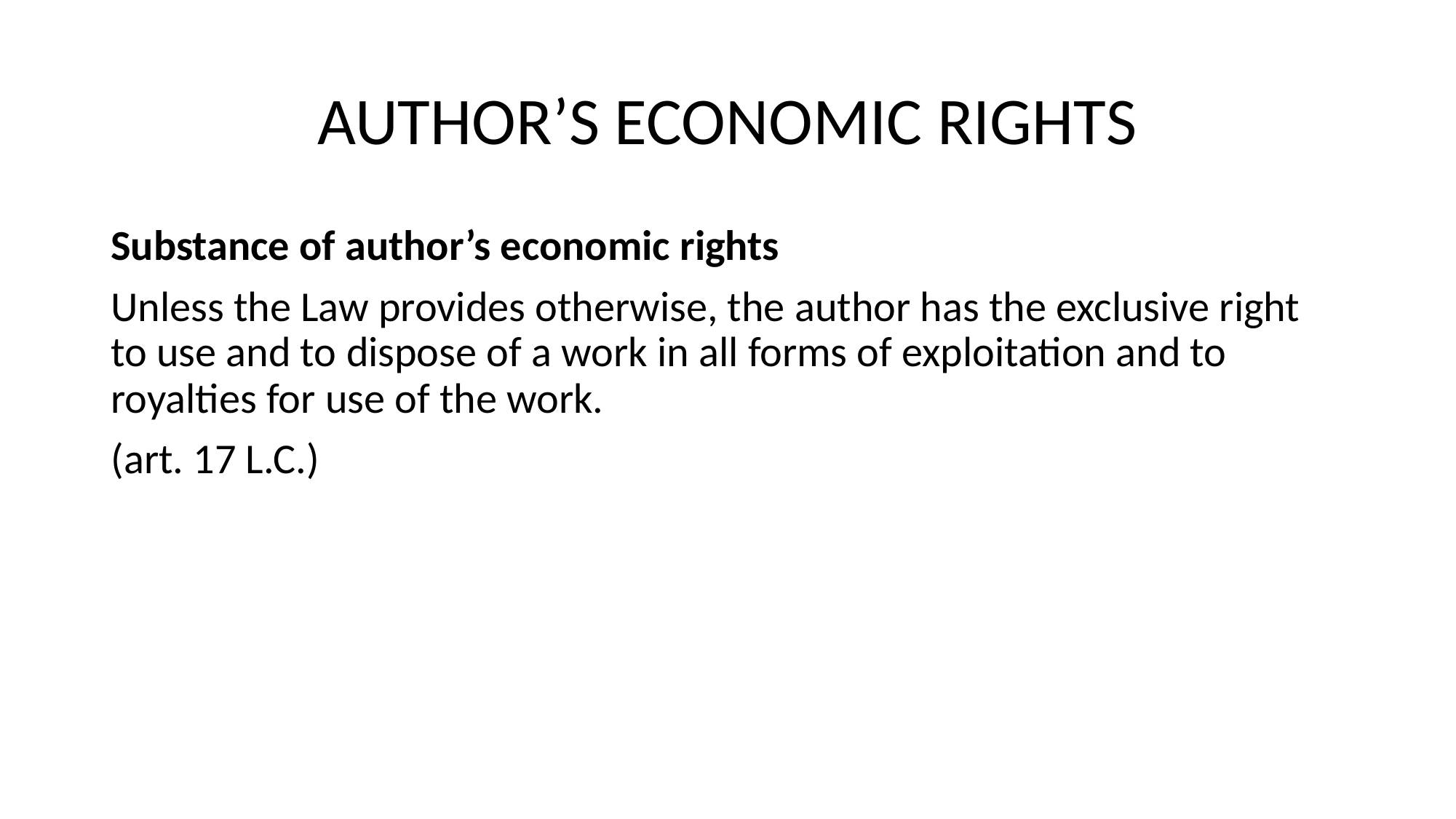

# AUTHOR’S ECONOMIC RIGHTS
Substance of author’s economic rights
Unless the Law provides otherwise, the author has the exclusive right to use and to dispose of a work in all forms of exploitation and to royalties for use of the work.
(art. 17 L.C.)